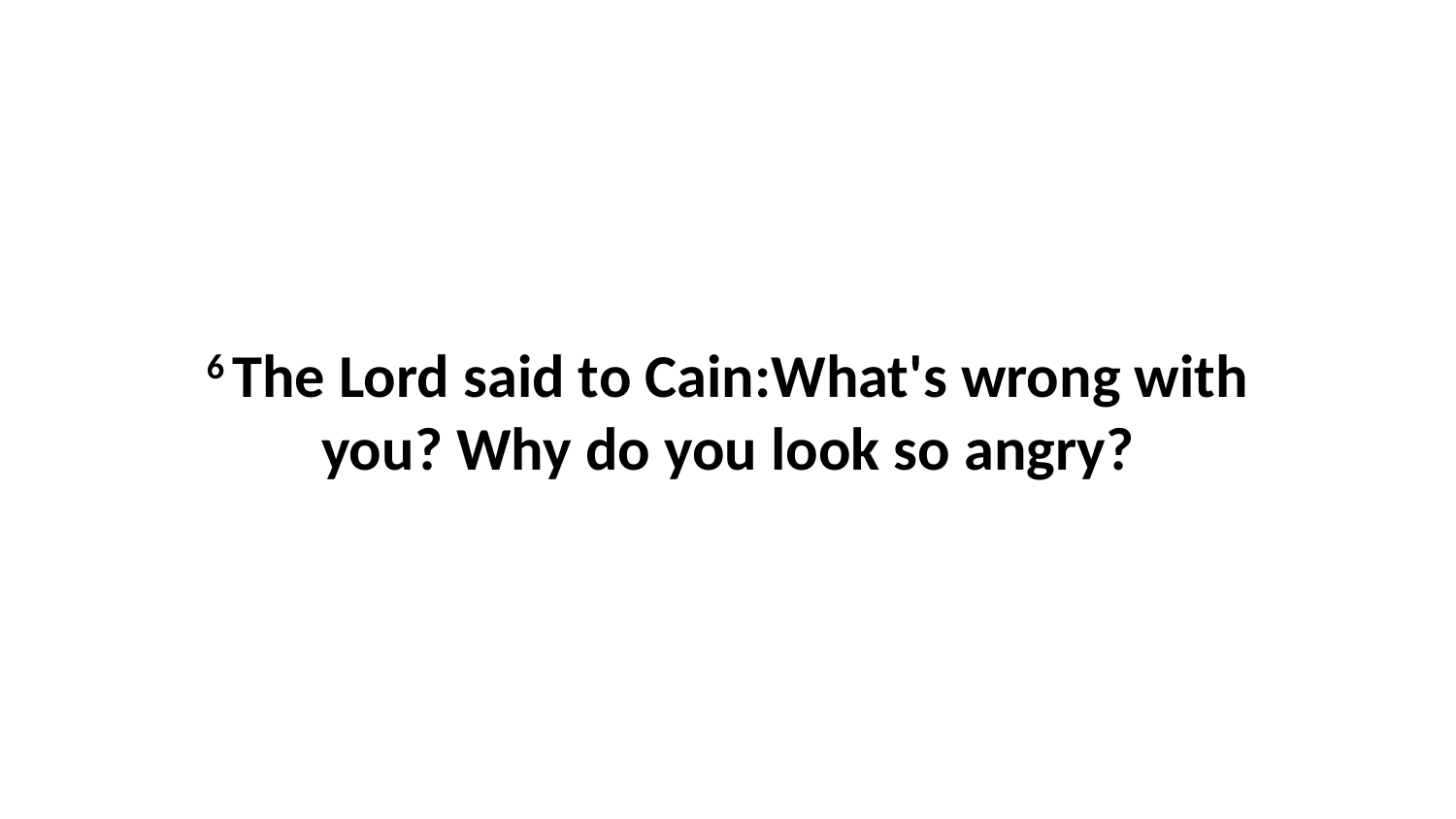

6 The Lord said to Cain:What's wrong with you? Why do you look so angry?